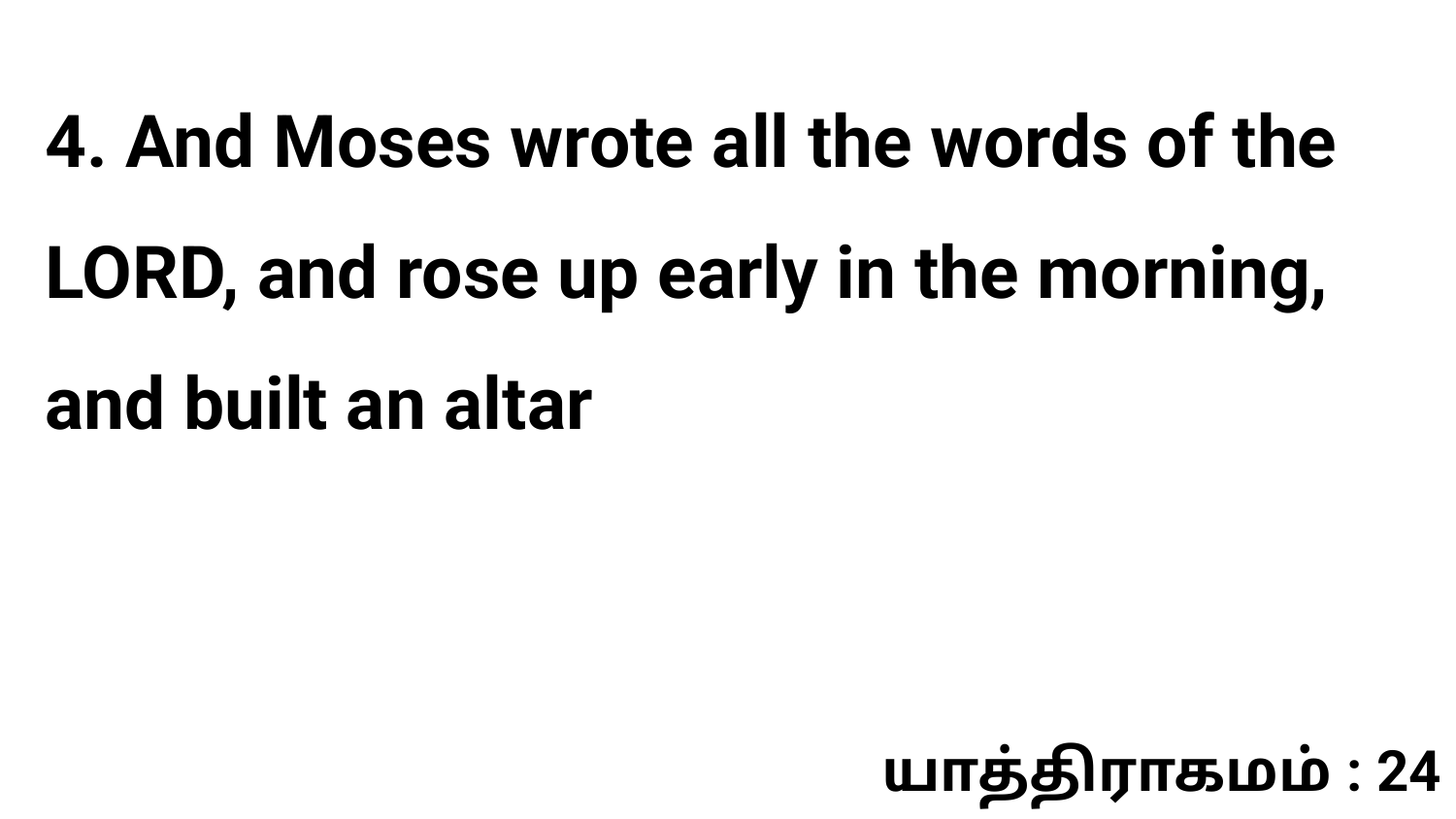

4. And Moses wrote all the words of the LORD, and rose up early in the morning, and built an altar
யாத்திராகமம் : 24